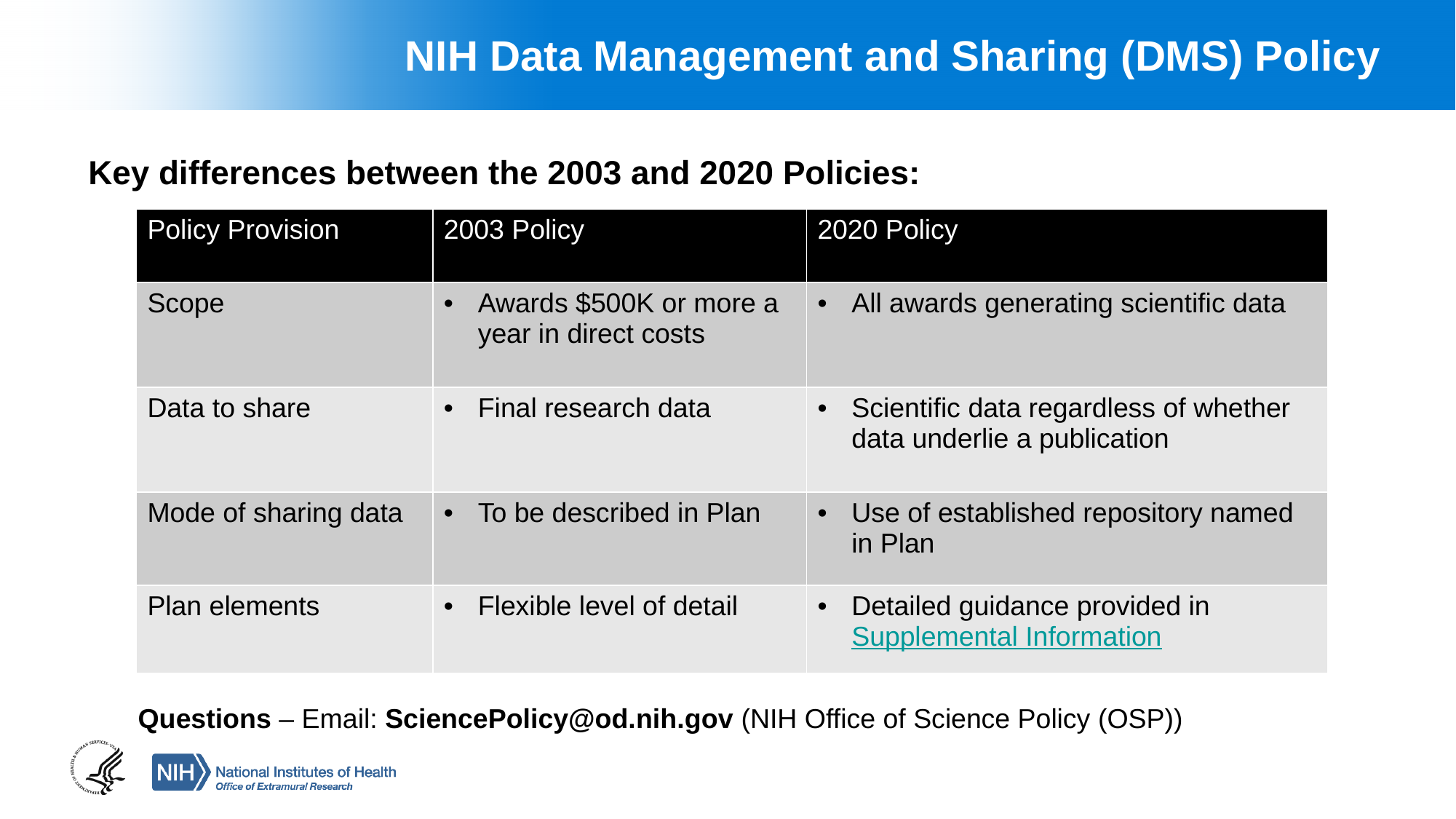

NIH Data Management and Sharing (DMS) Policy
Key differences between the 2003 and 2020 Policies:

| Policy Provision | 2003 Policy | 2020 Policy |
| --- | --- | --- |
| Scope | Awards $500K or more a year in direct costs | All awards generating scientific data |
| Data to share | Final research data | Scientific data regardless of whether data underlie a publication |
| Mode of sharing data | To be described in Plan | Use of established repository named in Plan |
| Plan elements | Flexible level of detail | Detailed guidance provided in Supplemental Information |
Questions – Email: SciencePolicy@od.nih.gov (NIH Office of Science Policy (OSP))